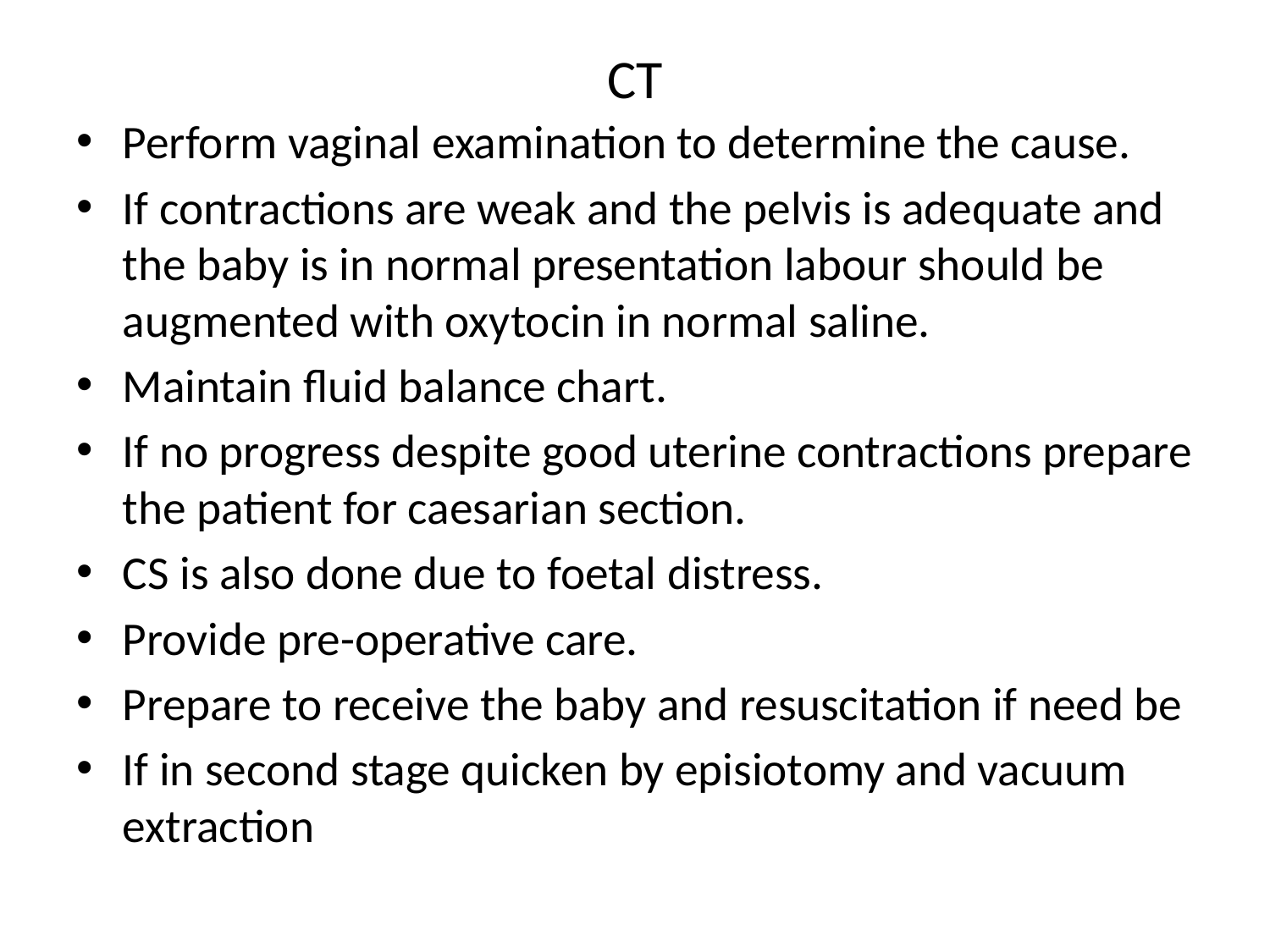

# CT
Perform vaginal examination to determine the cause.
If contractions are weak and the pelvis is adequate and the baby is in normal presentation labour should be augmented with oxytocin in normal saline.
Maintain fluid balance chart.
If no progress despite good uterine contractions prepare the patient for caesarian section.
CS is also done due to foetal distress.
Provide pre-operative care.
Prepare to receive the baby and resuscitation if need be
If in second stage quicken by episiotomy and vacuum extraction